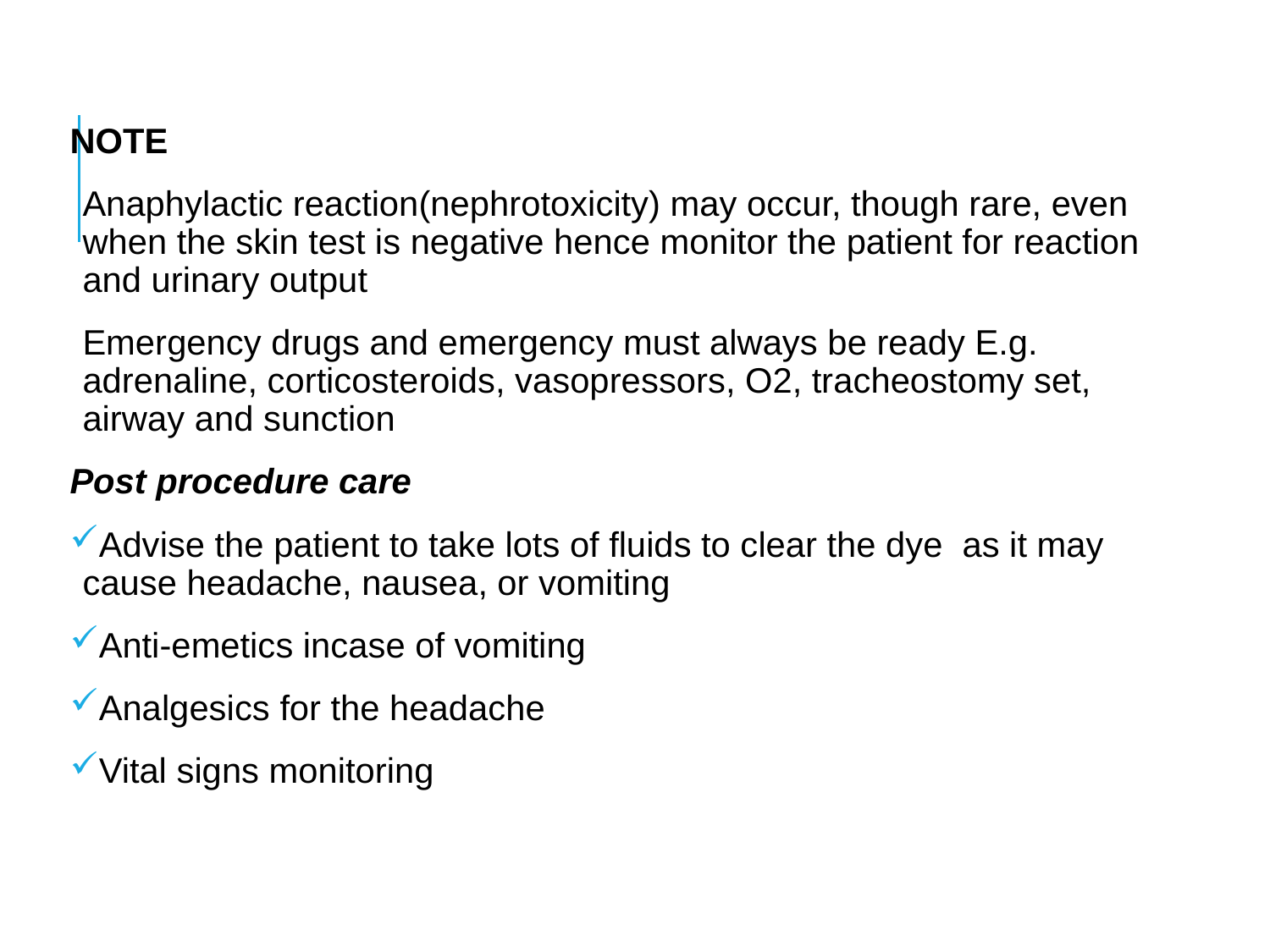

#
NOTE
Anaphylactic reaction(nephrotoxicity) may occur, though rare, even when the skin test is negative hence monitor the patient for reaction and urinary output
Emergency drugs and emergency must always be ready E.g. adrenaline, corticosteroids, vasopressors, O2, tracheostomy set, airway and sunction
Post procedure care
Advise the patient to take lots of fluids to clear the dye  as it may cause headache, nausea, or vomiting
Anti-emetics incase of vomiting
Analgesics for the headache
Vital signs monitoring